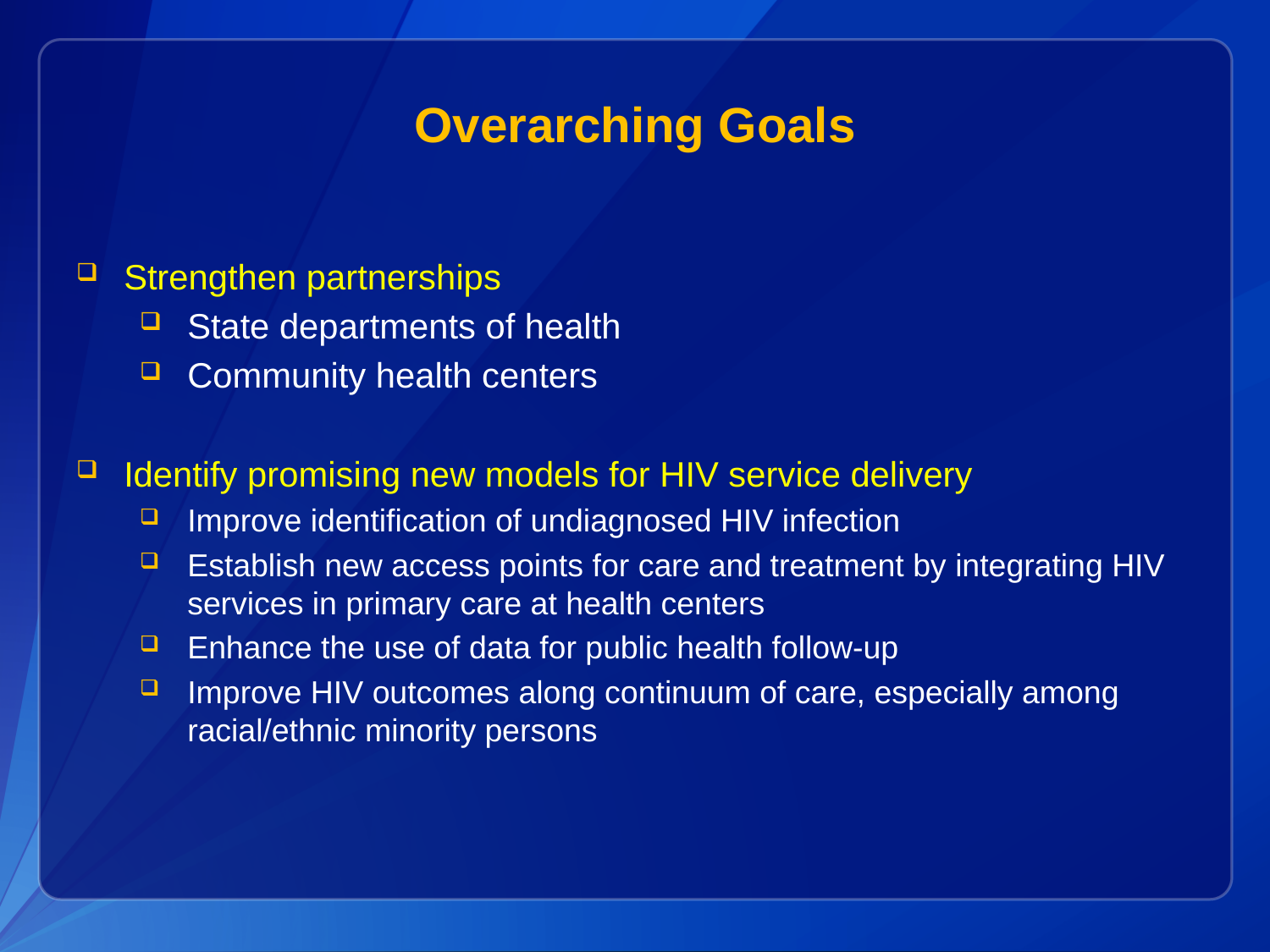

# Overarching Goals

Strengthen partnerships
State departments of health
Community health centers

Identify promising new models for HIV service delivery
Improve identification of undiagnosed HIV infection
Establish new access points for care and treatment by integrating HIV services in primary care at health centers
Enhance the use of data for public health follow-up
Improve HIV outcomes along continuum of care, especially among racial/ethnic minority persons